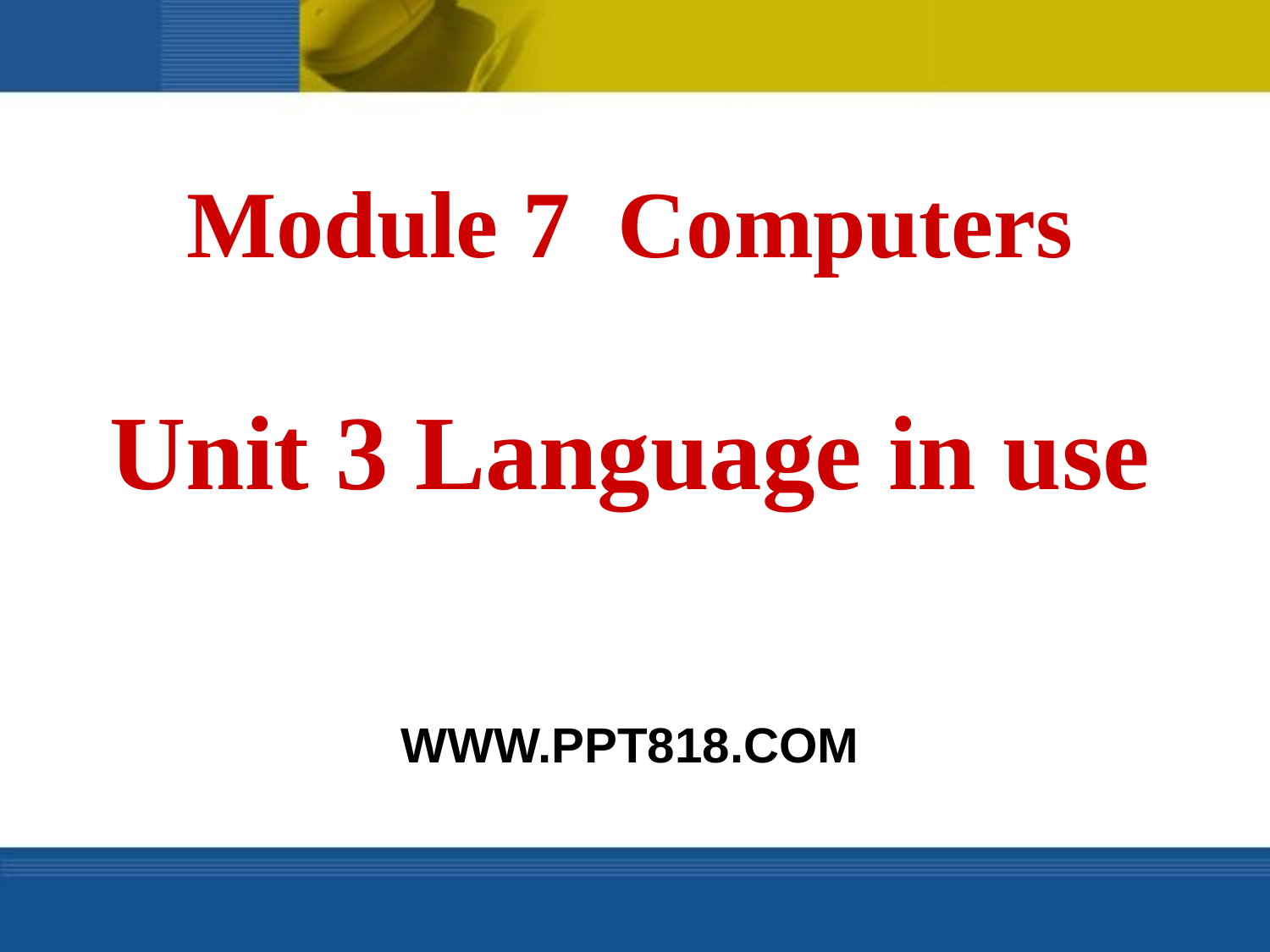

Module 7  Computers
Unit 3 Language in use
WWW.PPT818.COM